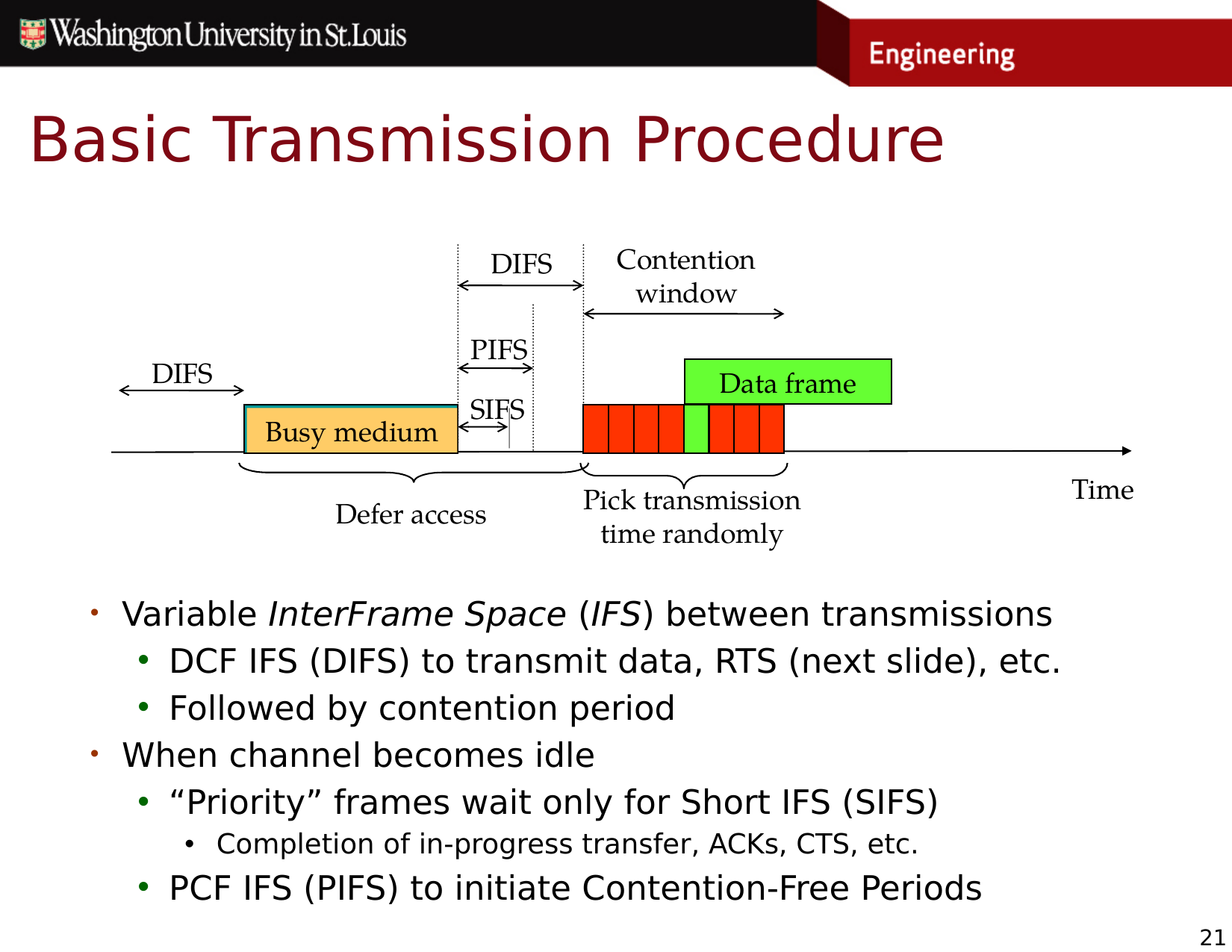

# Basic Transmission Procedure
Contention
window
DIFS

PIFS
DIFS
Data frame

SIFS

Busy medium

Time
Pick transmission time randomly
Defer access
Variable InterFrame Space (IFS) between transmissions
DCF IFS (DIFS) to transmit data, RTS (next slide), etc.
Followed by contention period
When channel becomes idle
“Priority” frames wait only for Short IFS (SIFS)
Completion of in-progress transfer, ACKs, CTS, etc.
PCF IFS (PIFS) to initiate Contention-Free Periods

21